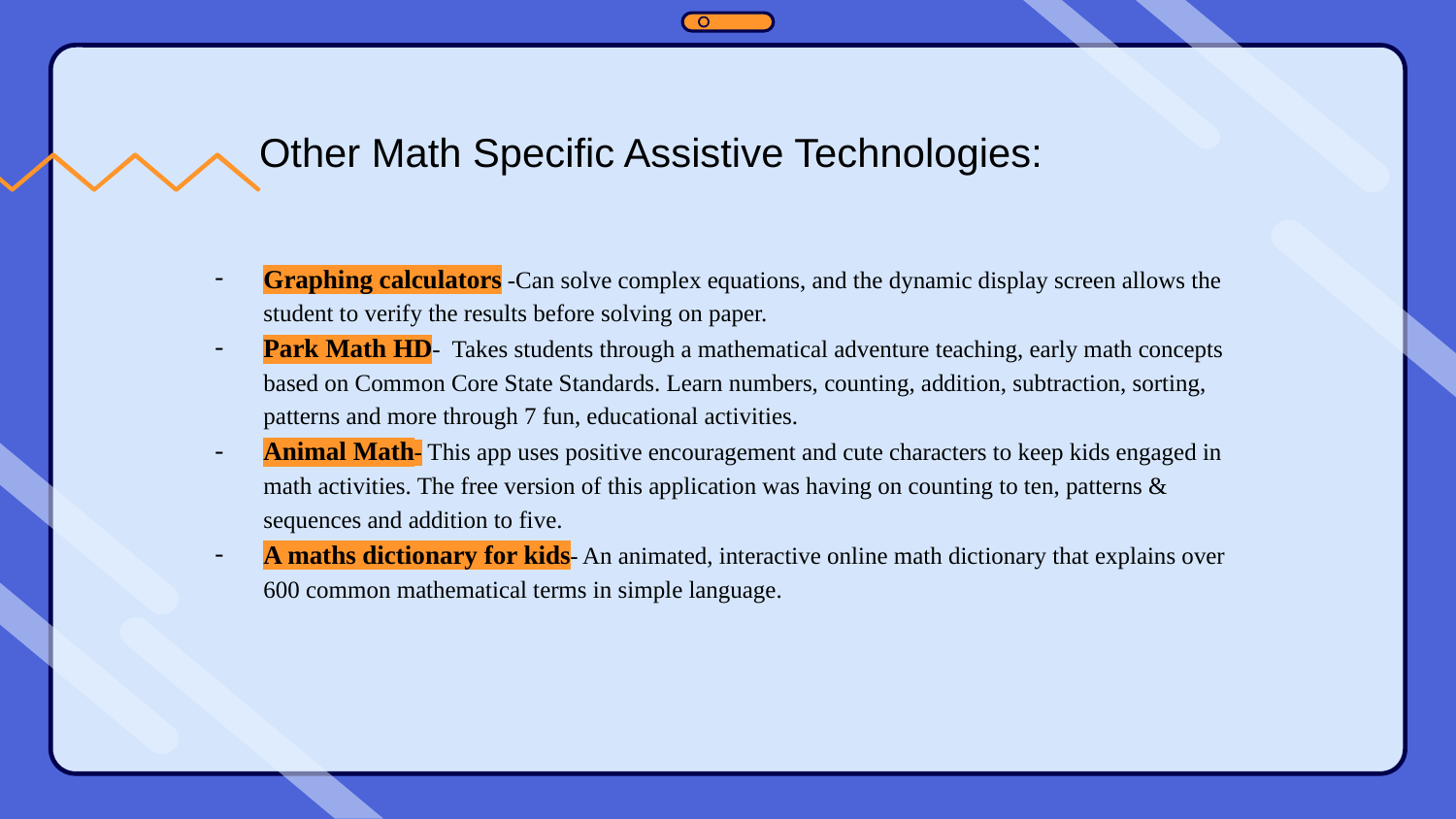

Other Math Specific Assistive Technologies:

Graphing calculators -Can solve complex equations, and the dynamic display screen allows the student to verify the results before solving on paper.
Park Math HD-  Takes students through a mathematical adventure teaching, early math concepts based on Common Core State Standards. Learn numbers, counting, addition, subtraction, sorting, patterns and more through 7 fun, educational activities.
Animal Math- This app uses positive encouragement and cute characters to keep kids engaged in math activities. The free version of this application was having on counting to ten, patterns & sequences and addition to five.
A maths dictionary for kids- An animated, interactive online math dictionary that explains over 600 common mathematical terms in simple language.